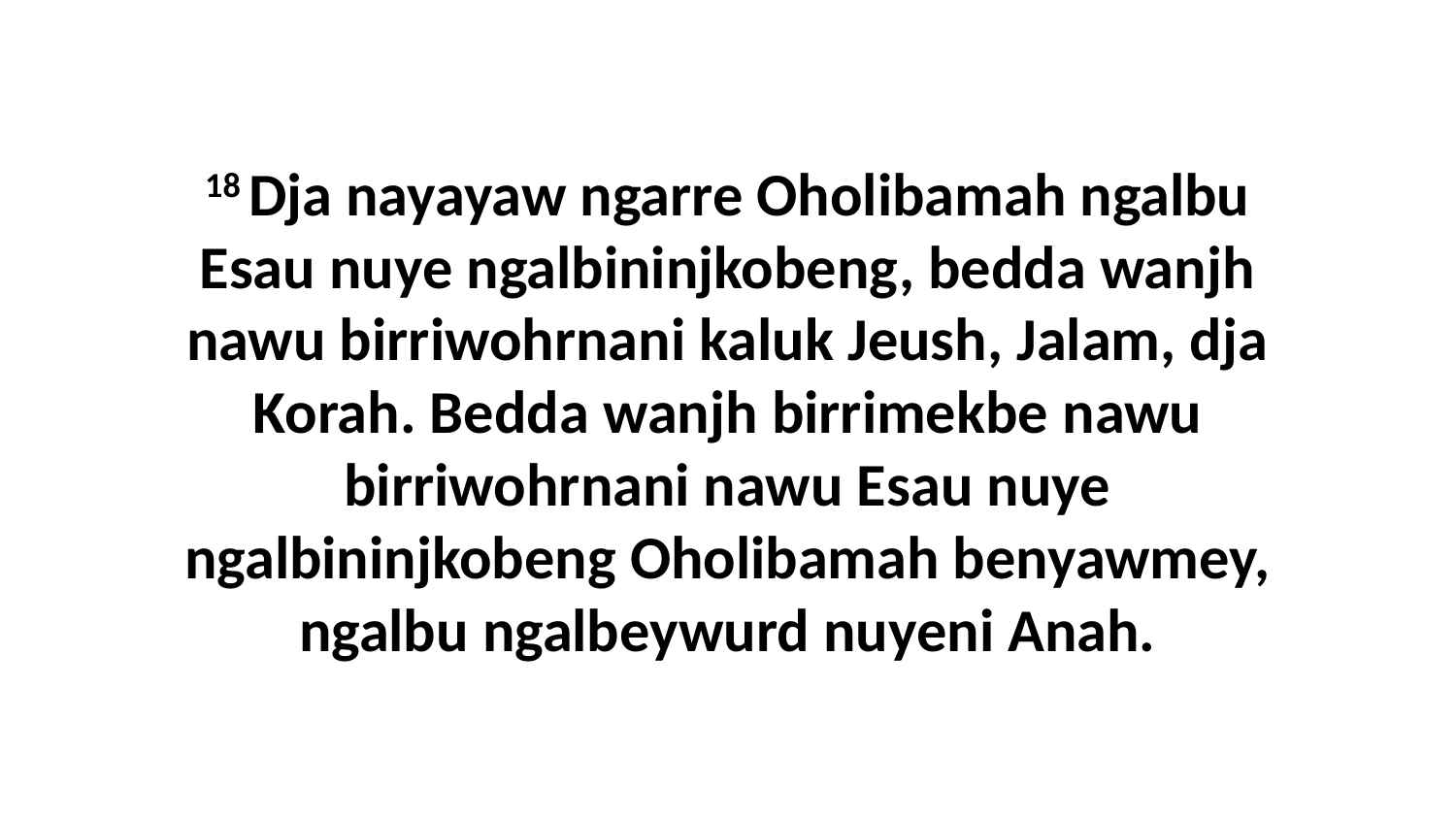

18 Dja nayayaw ngarre Oholibamah ngalbu Esau nuye ngalbininjkobeng, bedda wanjh nawu birriwohrnani kaluk Jeush, Jalam, dja Korah. Bedda wanjh birrimekbe nawu birriwohrnani nawu Esau nuye ngalbininjkobeng Oholibamah benyawmey, ngalbu ngalbeywurd nuyeni Anah.